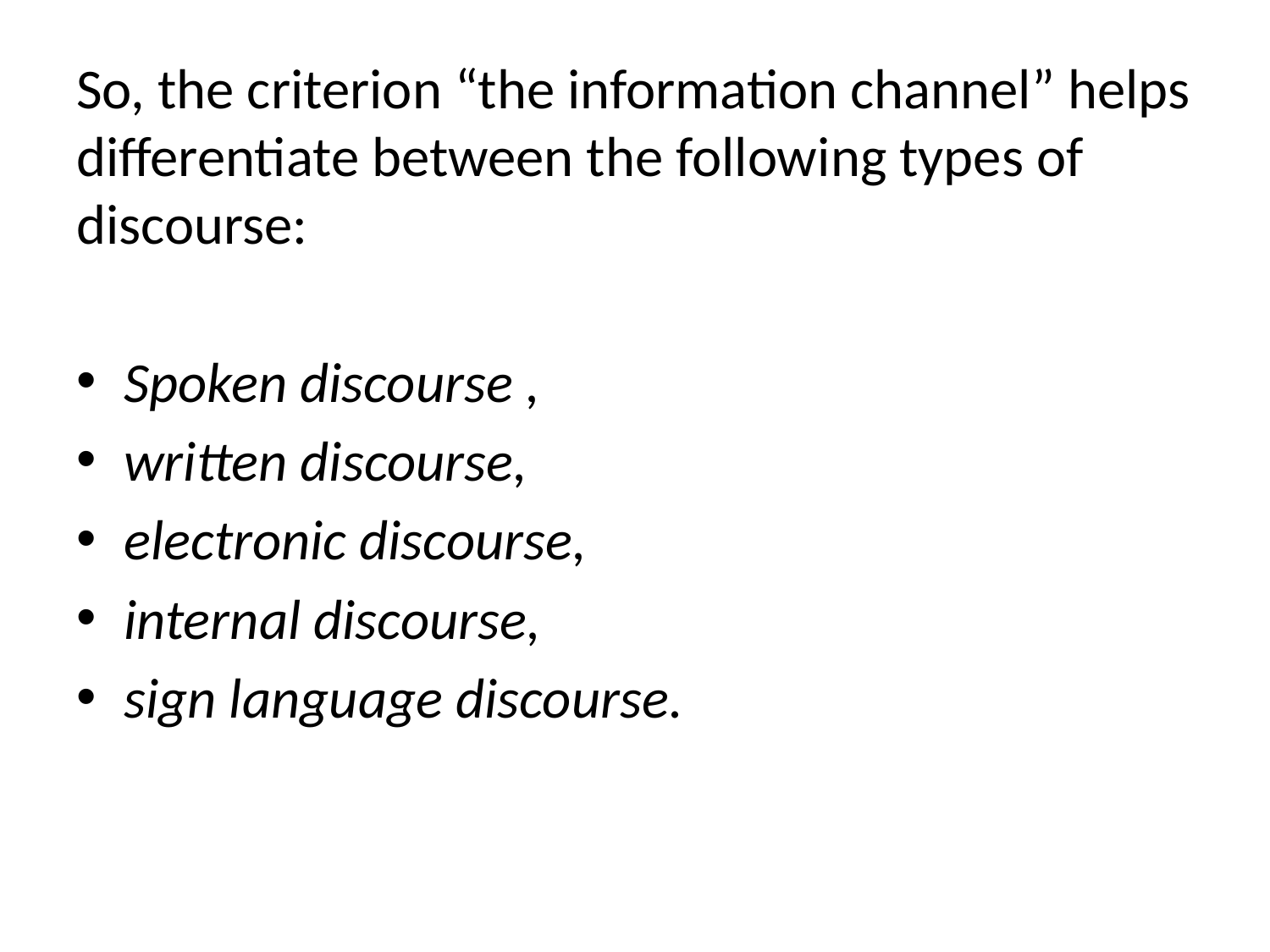

So, the criterion “the information channel” helps differentiate between the following types of discourse:

Spoken discourse ,
written discourse,
electronic discourse,
internal discourse,
sign language discourse.